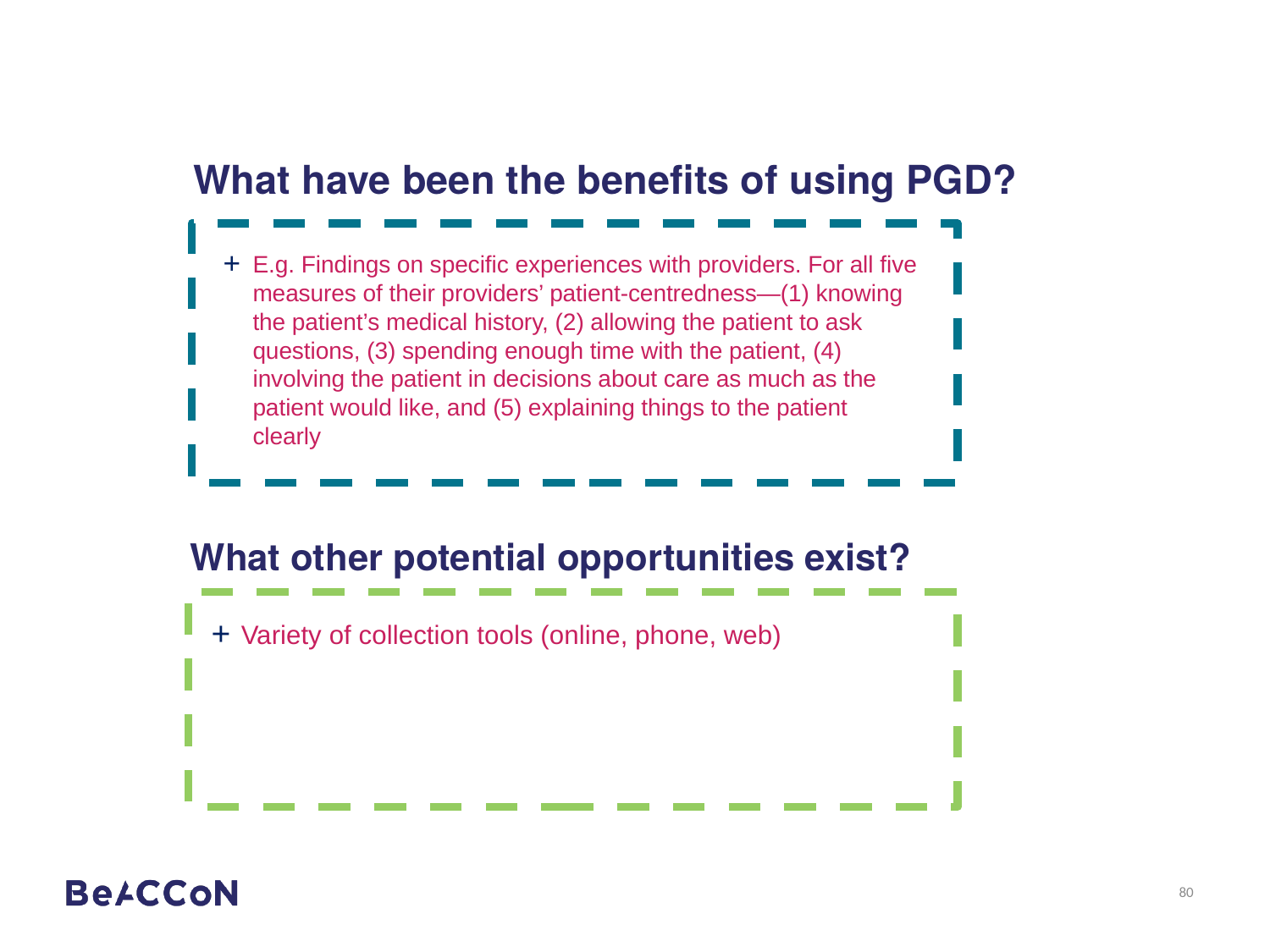

# What have been the benefits of using PGD?

E.g. Findings on specific experiences with providers. For all five measures of their providers’ patient-centredness—(1) knowing the patient’s medical history, (2) allowing the patient to ask questions, (3) spending enough time with the patient, (4) involving the patient in decisions about care as much as the patient would like, and (5) explaining things to the patient clearly

What other potential opportunities exist?

Variety of collection tools (online, phone, web)

80